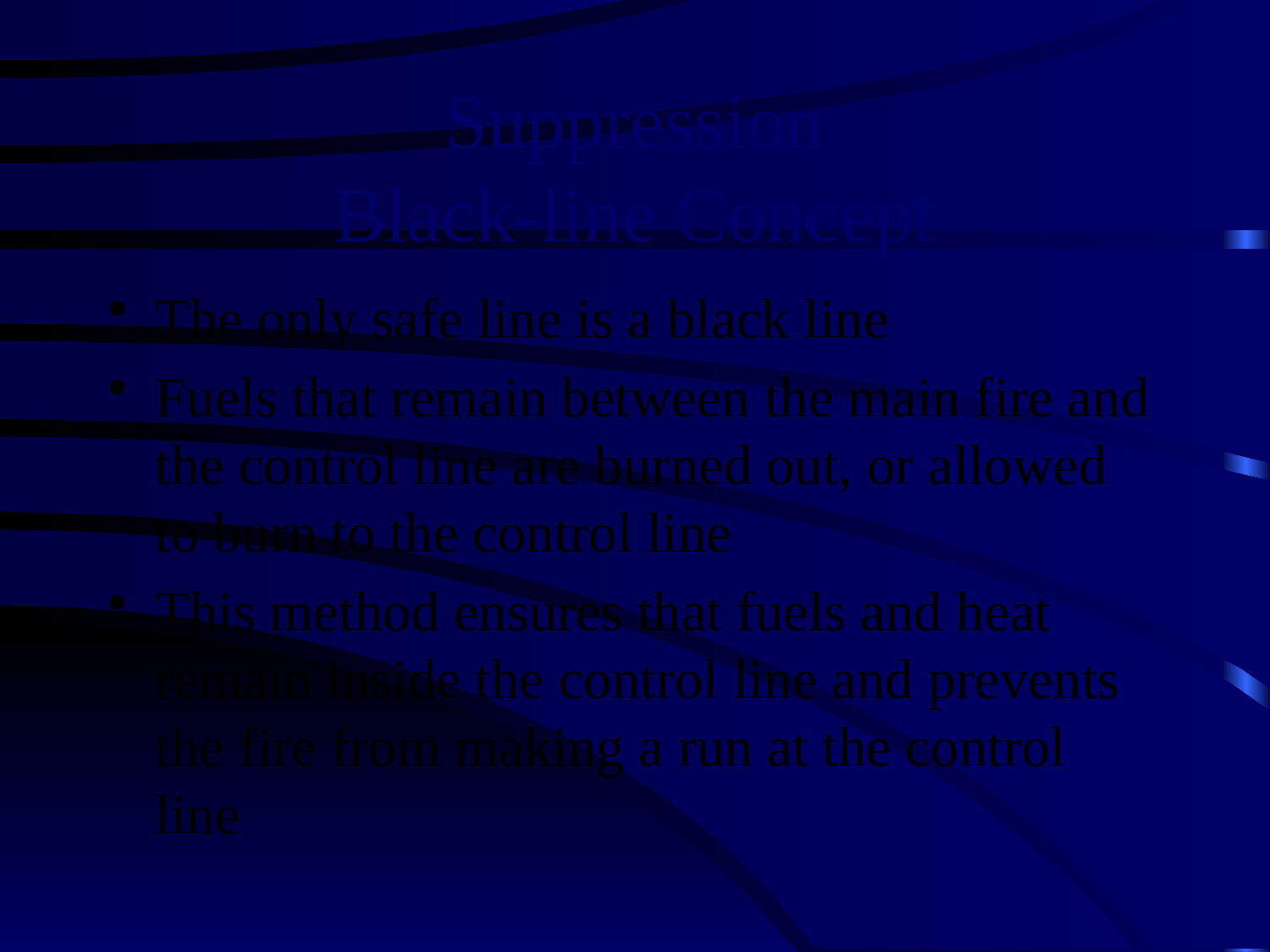

# Suppression Black-line Concept
The only safe line is a black line
Fuels that remain between the main fire and the control line are burned out, or allowed to burn to the control line
This method ensures that fuels and heat remain inside the control line and prevents the fire from making a run at the control line